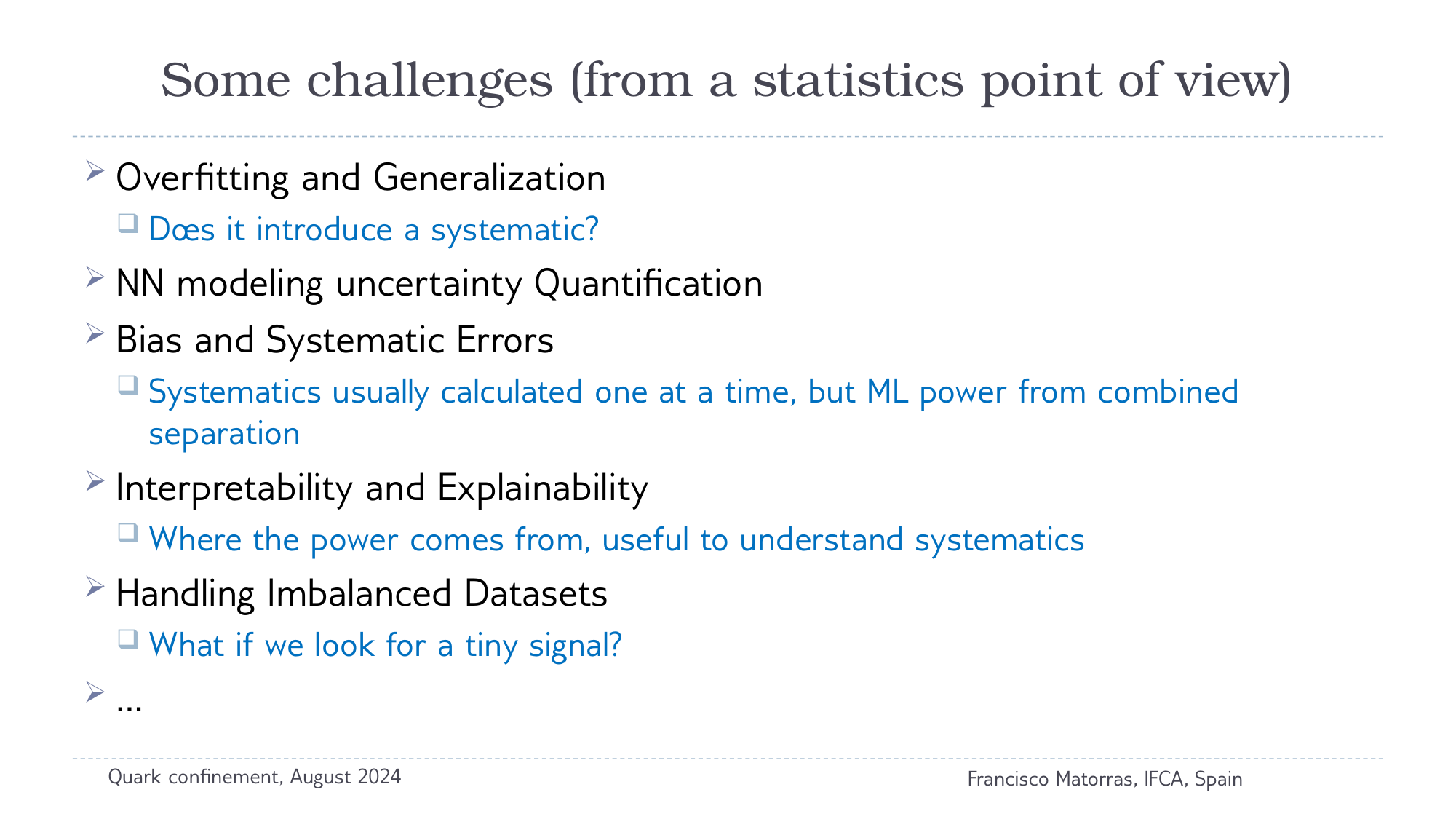

# Some challenges (from a statistics point of view)
Overfitting and Generalization
Does it introduce a systematic?
NN modeling uncertainty Quantification
Bias and Systematic Errors
Systematics usually calculated one at a time, but ML power from combined separation
Interpretability and Explainability
Where the power comes from, useful to understand systematics
Handling Imbalanced Datasets
What if we look for a tiny signal?
…

Quark confinement, August 2024
Francisco Matorras, IFCA, Spain